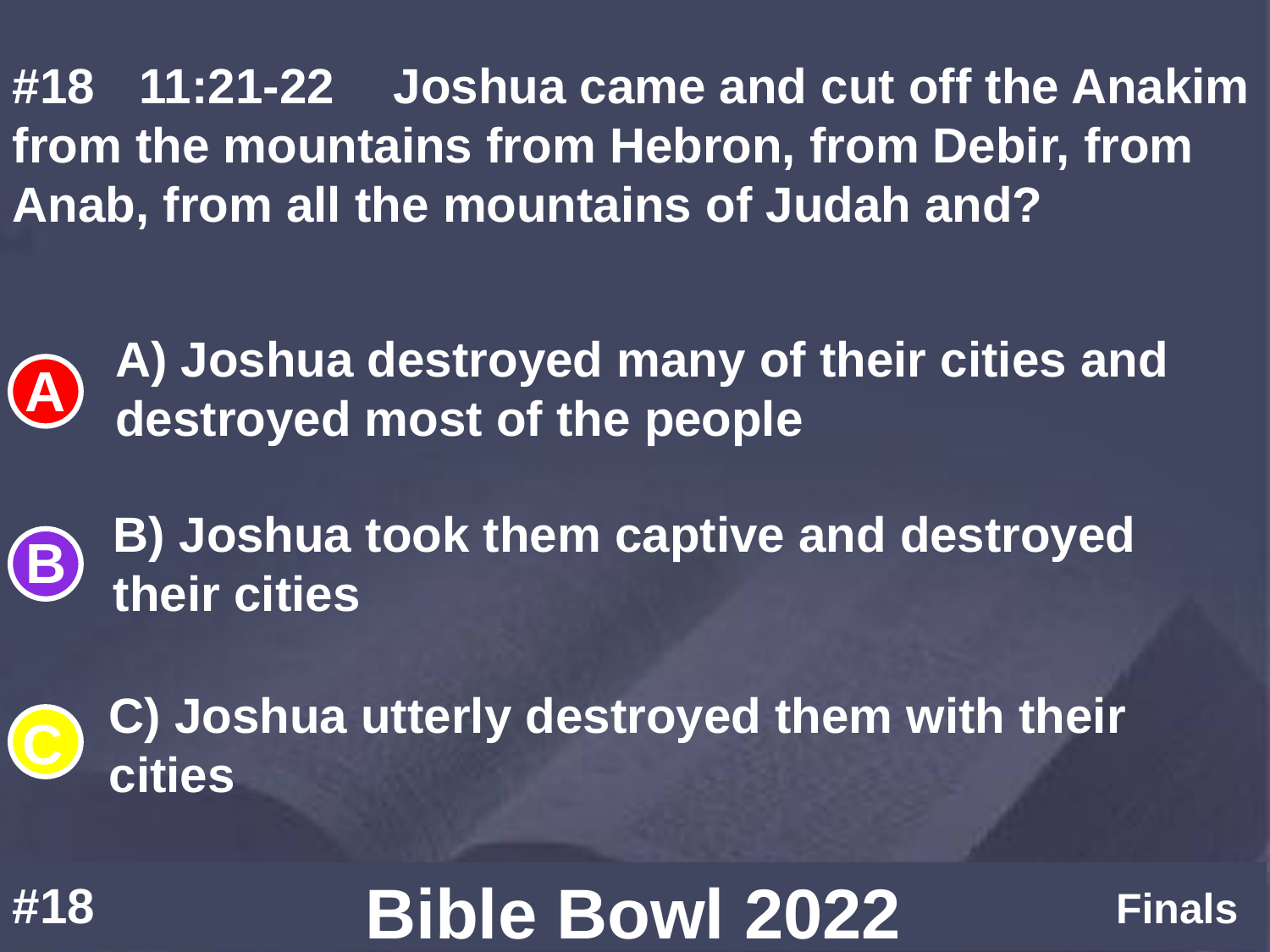

#18	11:21-22	Joshua came and cut off the Anakim from the mountains from Hebron, from Debir, from Anab, from all the mountains of Judah and?
A) Joshua destroyed many of their cities and destroyed most of the people
B) Joshua took them captive and destroyed their cities
C) Joshua utterly destroyed them with their cities
#18